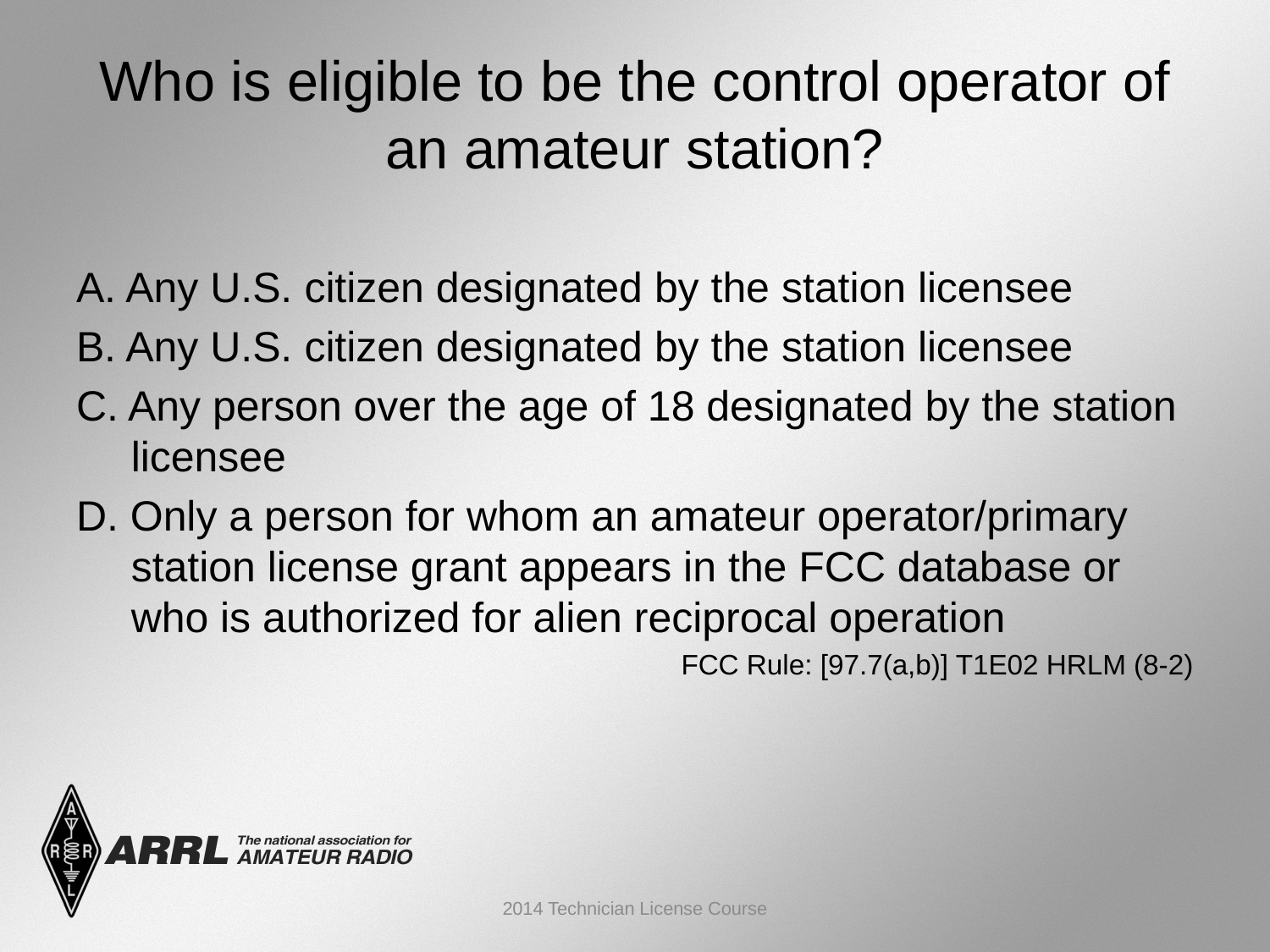

# Who is eligible to be the control operator of an amateur station?
A. Any U.S. citizen designated by the station licensee
B. Any U.S. citizen designated by the station licensee
C. Any person over the age of 18 designated by the station licensee
D. Only a person for whom an amateur operator/primary station license grant appears in the FCC database or who is authorized for alien reciprocal operation
FCC Rule: [97.7(a,b)] T1E02 HRLM (8-2)
2014 Technician License Course